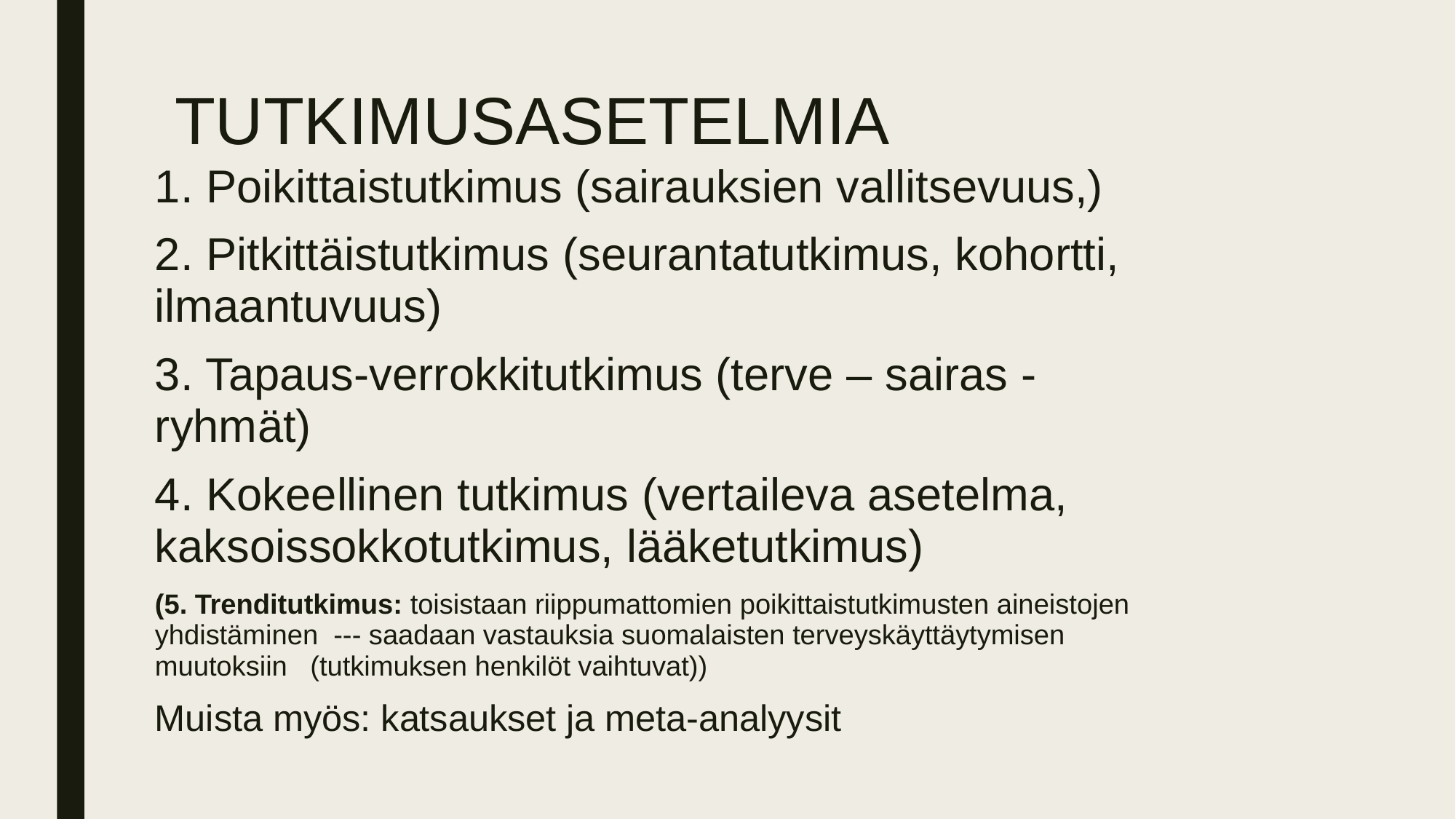

# TUTKIMUSASETELMIA
1. Poikittaistutkimus (sairauksien vallitsevuus,)
2. Pitkittäistutkimus (seurantatutkimus, kohortti, ilmaantuvuus)
3. Tapaus-verrokkitutkimus (terve – sairas -ryhmät)
4. Kokeellinen tutkimus (vertaileva asetelma, kaksoissokkotutkimus, lääketutkimus)
(5. Trenditutkimus: toisistaan riippumattomien poikittaistutkimusten aineistojen yhdistäminen  --- saadaan vastauksia suomalaisten terveyskäyttäytymisen muutoksiin   (tutkimuksen henkilöt vaihtuvat))
Muista myös: katsaukset ja meta-analyysit